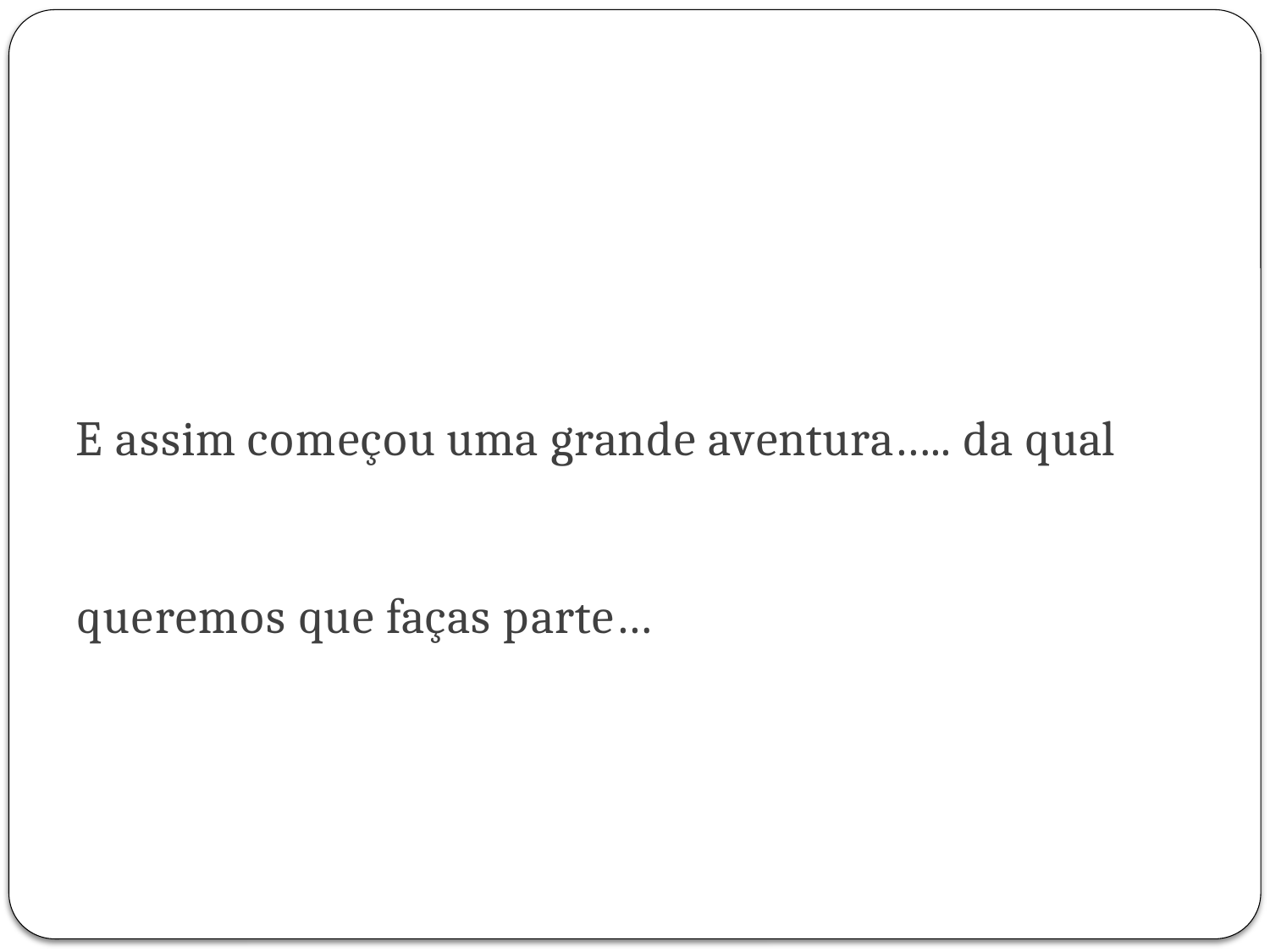

# E assim começou uma grande aventura….. da qual queremos que faças parte…